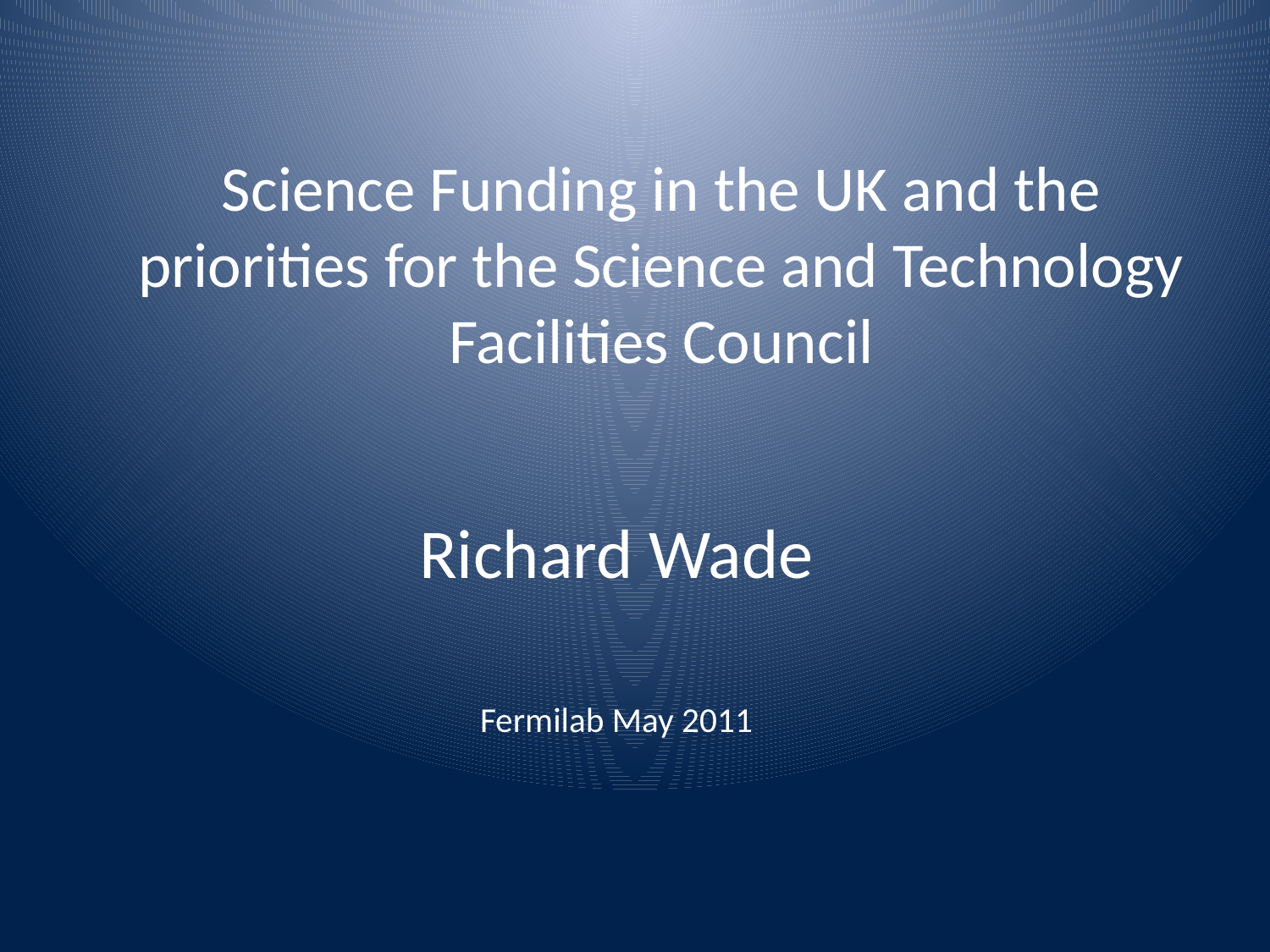

# Science Funding in the UK and the priorities for the Science and Technology Facilities Council
Richard Wade

Fermilab May 2011